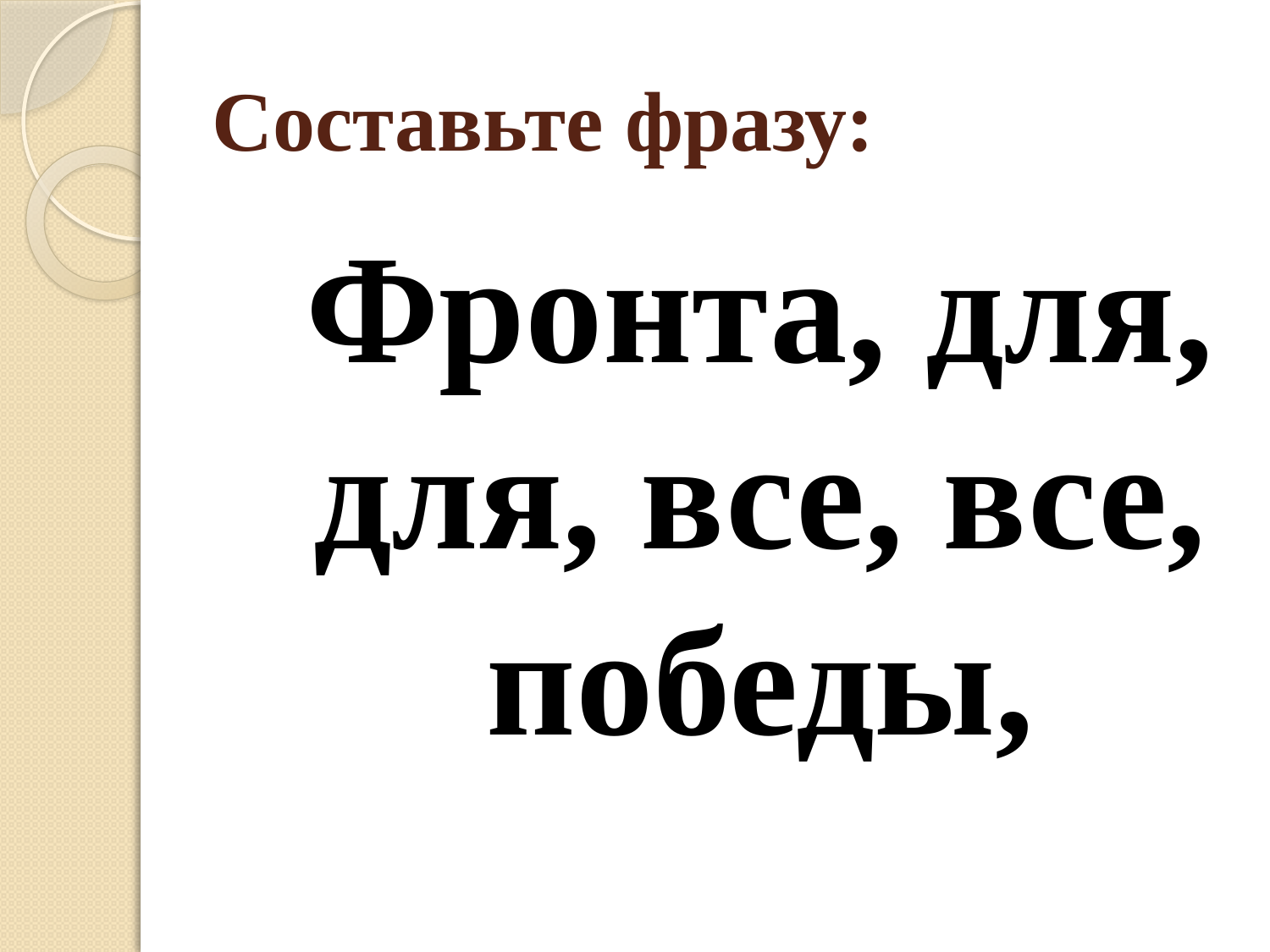

# Составьте фразу:
Фронта, для, для, все, все, победы,